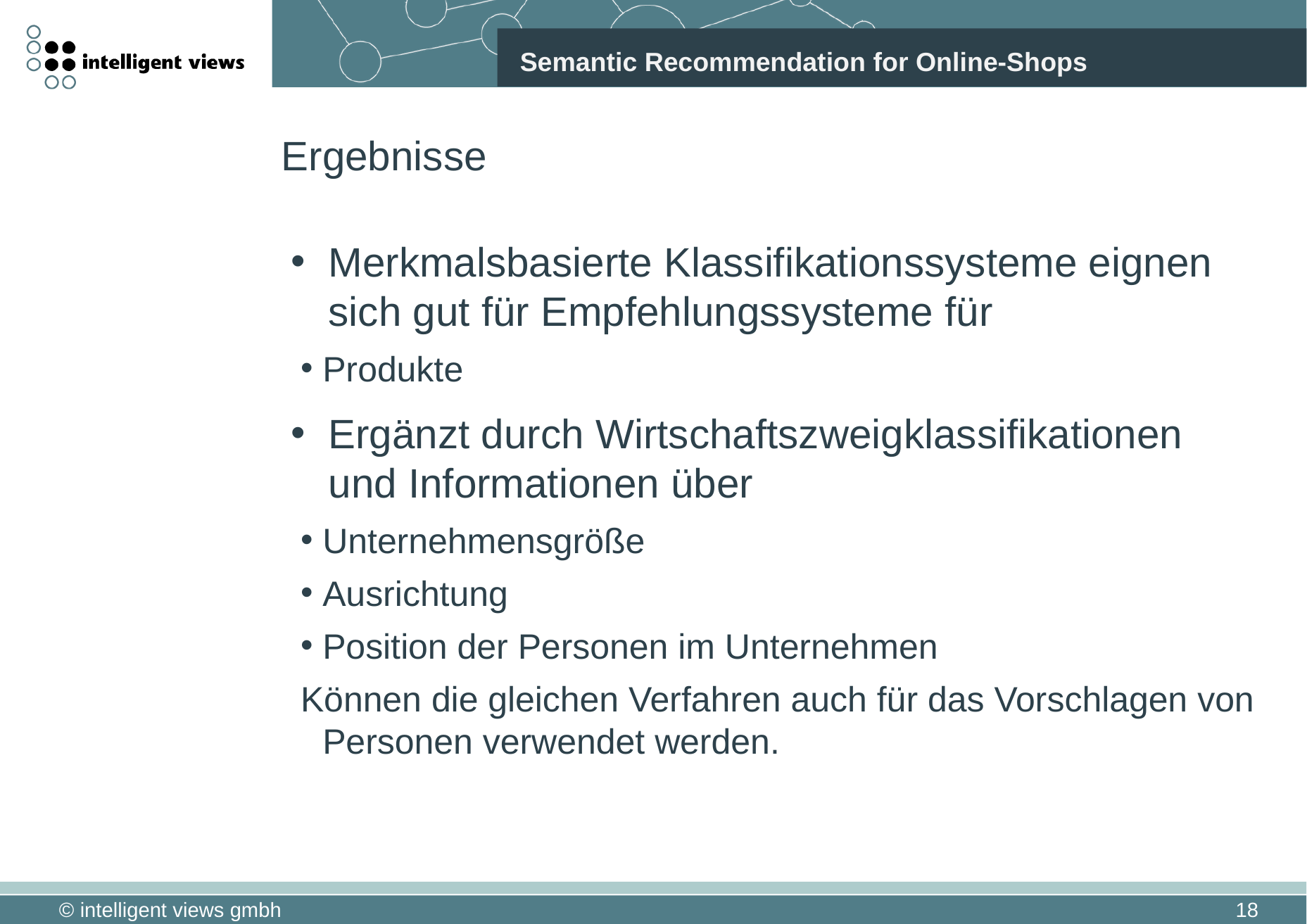

# Ergebnisse
Merkmalsbasierte Klassifikationssysteme eignen sich gut für Empfehlungssysteme für
Produkte
Ergänzt durch Wirtschaftszweigklassifikationen und Informationen über
Unternehmensgröße
Ausrichtung
Position der Personen im Unternehmen
Können die gleichen Verfahren auch für das Vorschlagen von Personen verwendet werden.
18